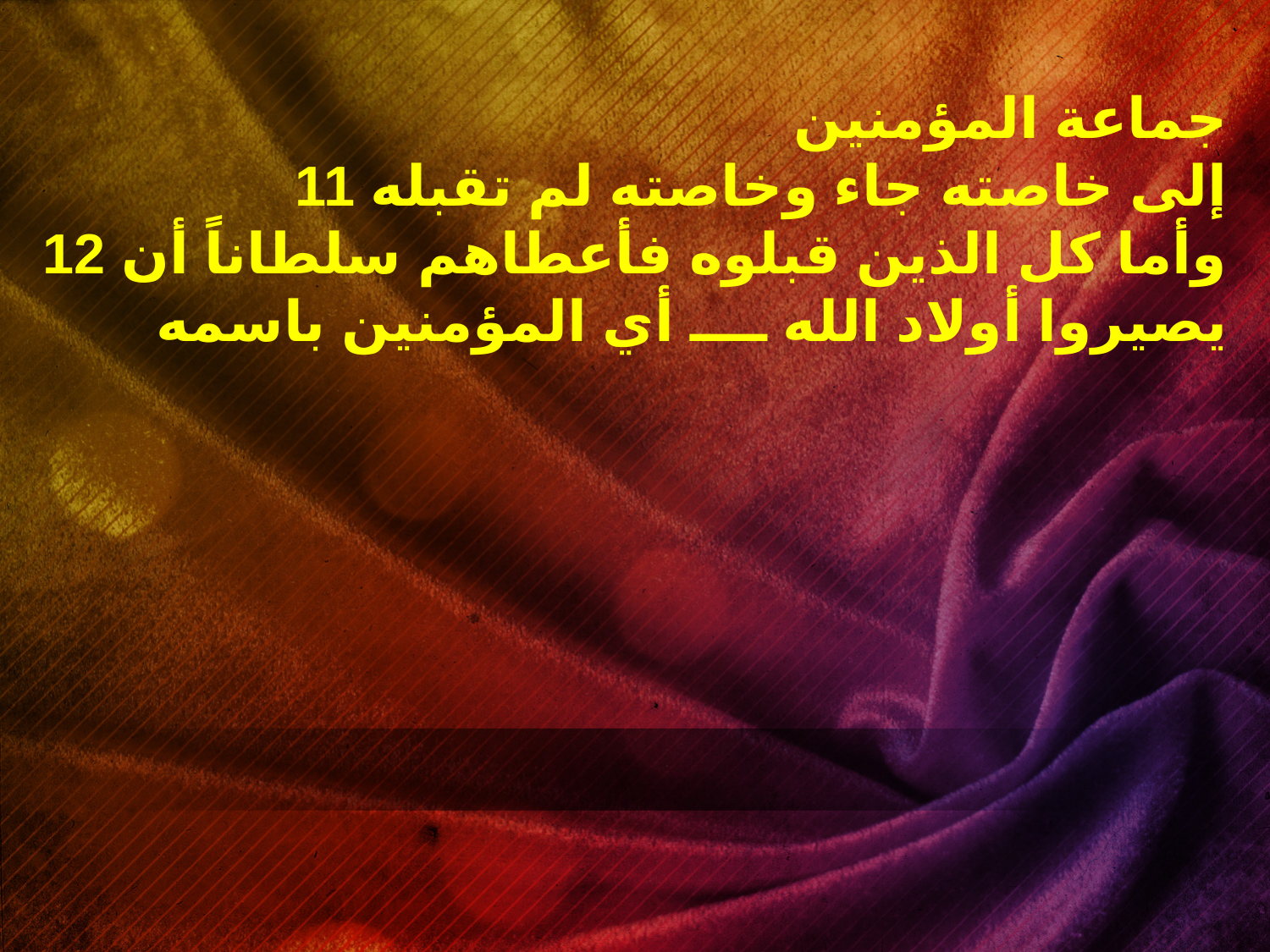

جماعة المؤمنين
11 إلى خاصته جاء وخاصته لم تقبله
12 وأما كل الذين قبلوه فأعطاهم سلطاناً أن يصيروا أولاد الله ــــ أي المؤمنين باسمه